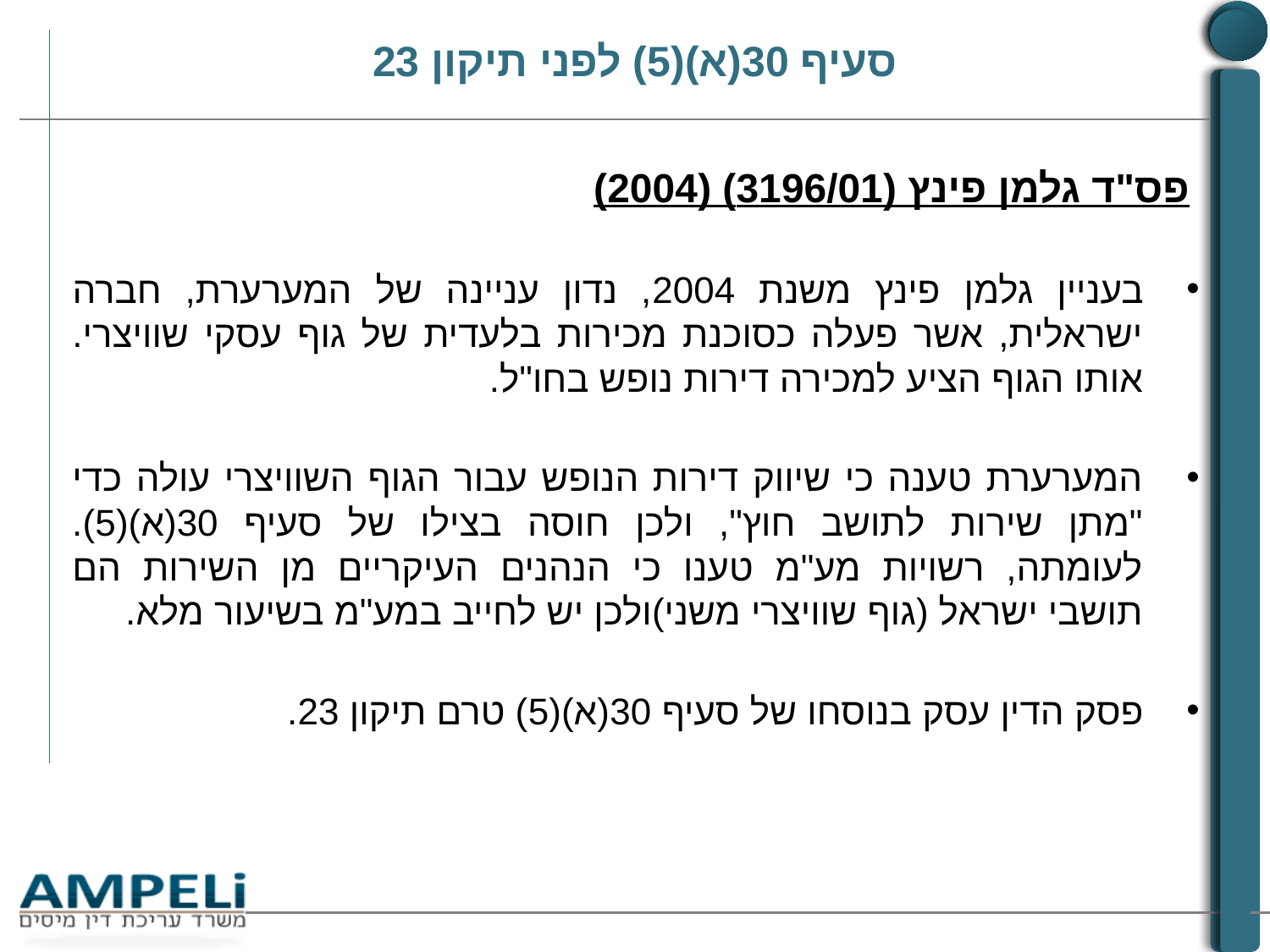

# סעיף 30(א)(5) לפני תיקון 23

פס"ד גלמן פינץ (3196/01) (2004)

בעניין גלמן פינץ משנת 2004, נדון עניינה של המערערת, חברה ישראלית, אשר פעלה כסוכנת מכירות בלעדית של גוף עסקי שוויצרי. אותו הגוף הציע למכירה דירות נופש בחו"ל.

המערערת טענה כי שיווק דירות הנופש עבור הגוף השוויצרי עולה כדי "מתן שירות לתושב חוץ", ולכן חוסה בצילו של סעיף 30(א)(5). לעומתה, רשויות מע"מ טענו כי הנהנים העיקריים מן השירות הם תושבי ישראל (גוף שוויצרי משני)ולכן יש לחייב במע"מ בשיעור מלא.

פסק הדין עסק בנוסחו של סעיף 30(א)(5) טרם תיקון 23.